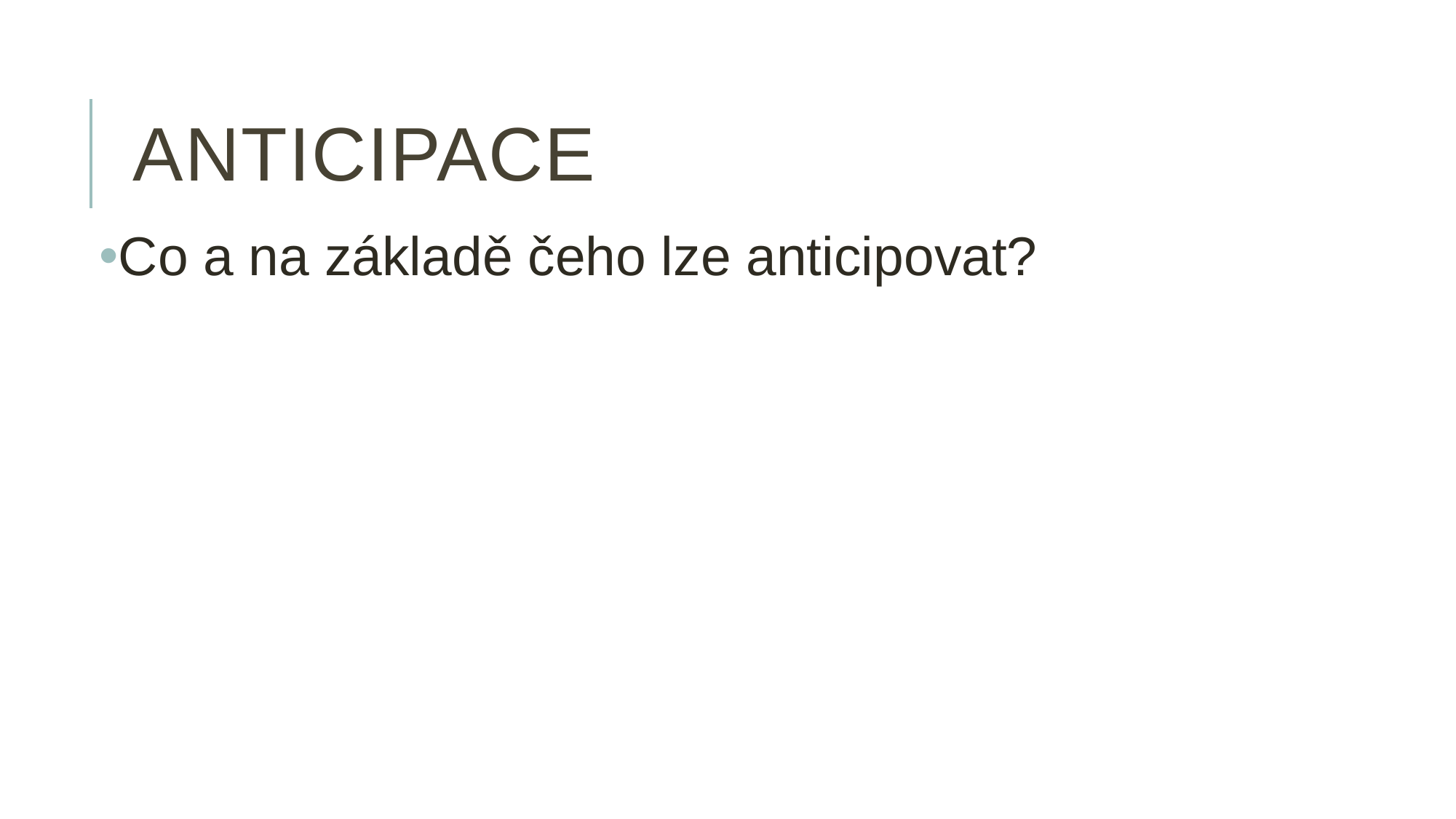

# anticipace
Co a na základě čeho lze anticipovat?